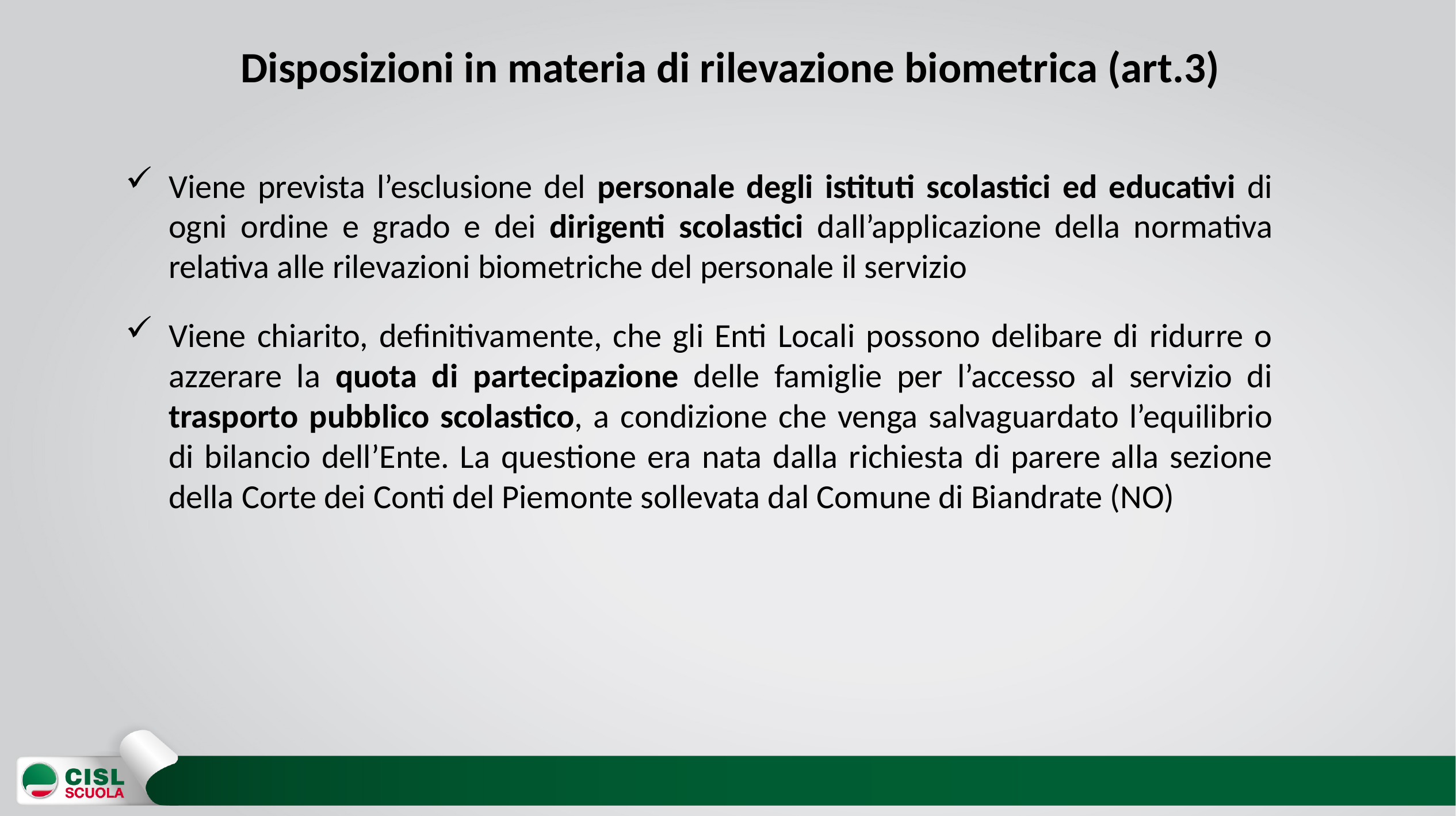

# Disposizioni in materia di rilevazione biometrica (art.3)
Viene prevista l’esclusione del personale degli istituti scolastici ed educativi di ogni ordine e grado e dei dirigenti scolastici dall’applicazione della normativa relativa alle rilevazioni biometriche del personale il servizio
Viene chiarito, definitivamente, che gli Enti Locali possono delibare di ridurre o azzerare la quota di partecipazione delle famiglie per l’accesso al servizio di trasporto pubblico scolastico, a condizione che venga salvaguardato l’equilibrio di bilancio dell’Ente. La questione era nata dalla richiesta di parere alla sezione della Corte dei Conti del Piemonte sollevata dal Comune di Biandrate (NO)